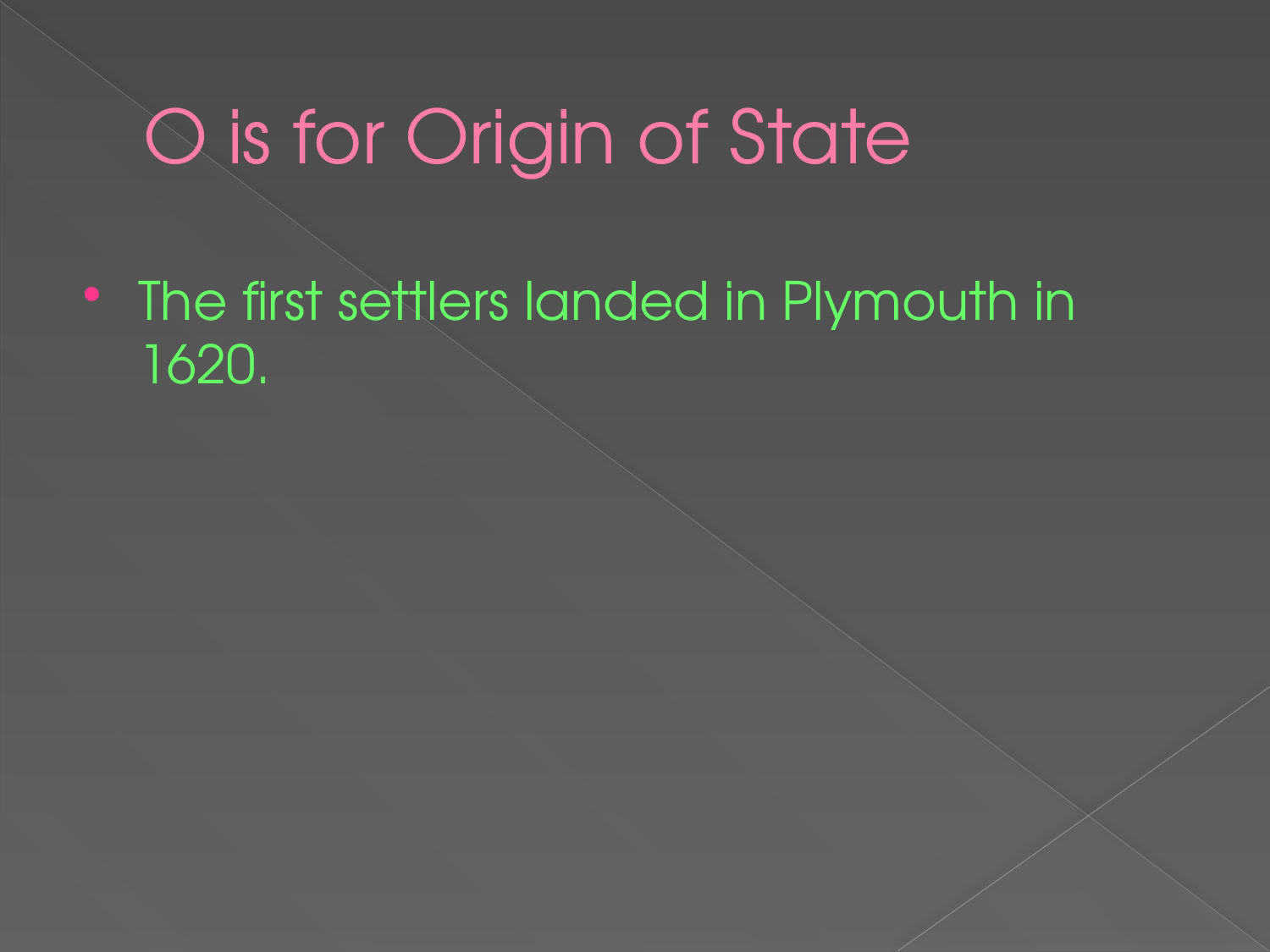

# O is for Origin of State
The first settlers landed in Plymouth in 1620.